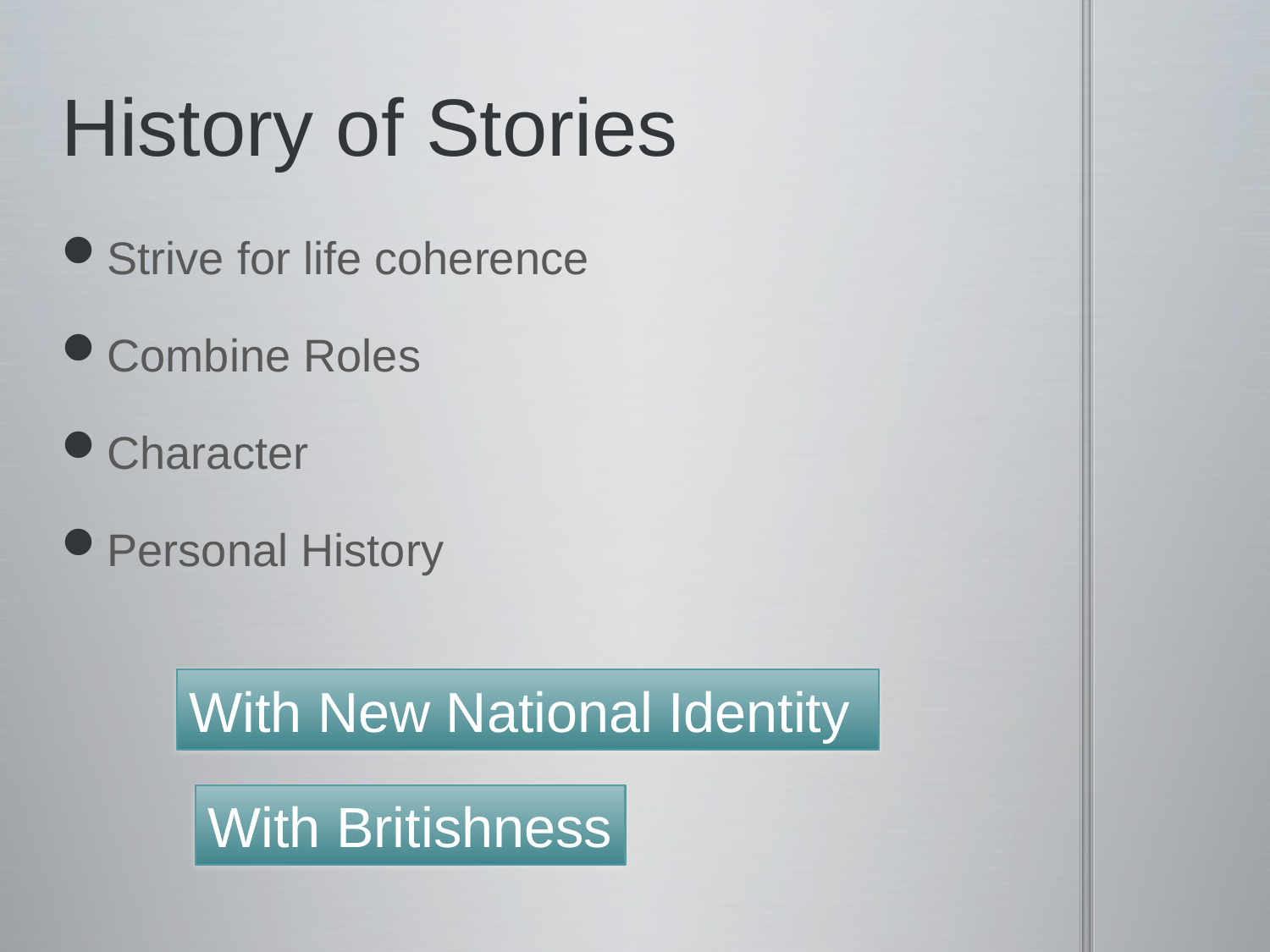

# History of Stories
Strive for life coherence
Combine Roles
Character
Personal History
With New National Identity
With Britishness